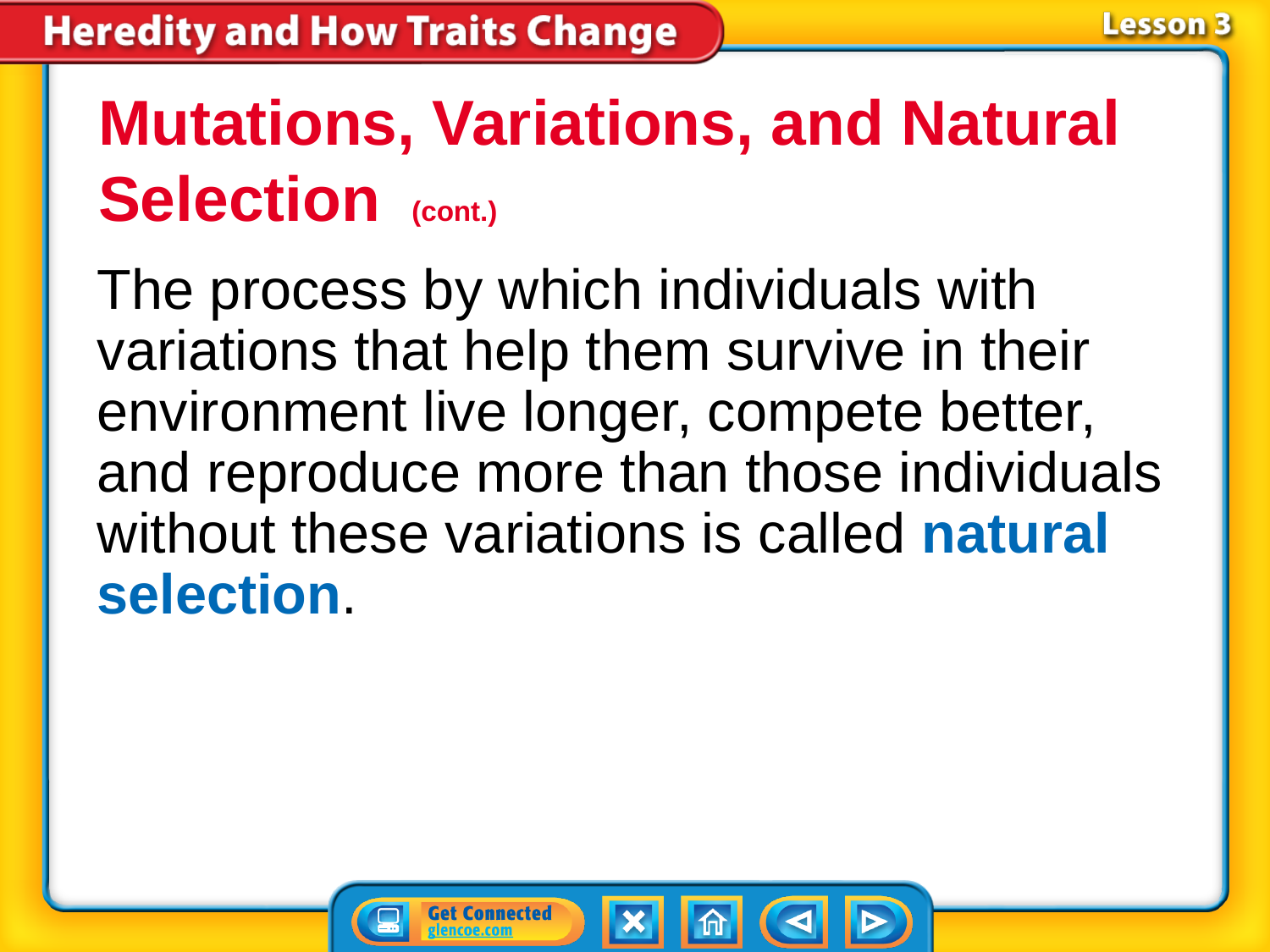

Mutations, Variations, and Natural Selection  (cont.)
The process by which individuals with variations that help them survive in their environment live longer, compete better, and reproduce more than those individuals without these variations is called natural selection.
# Lesson 3-1